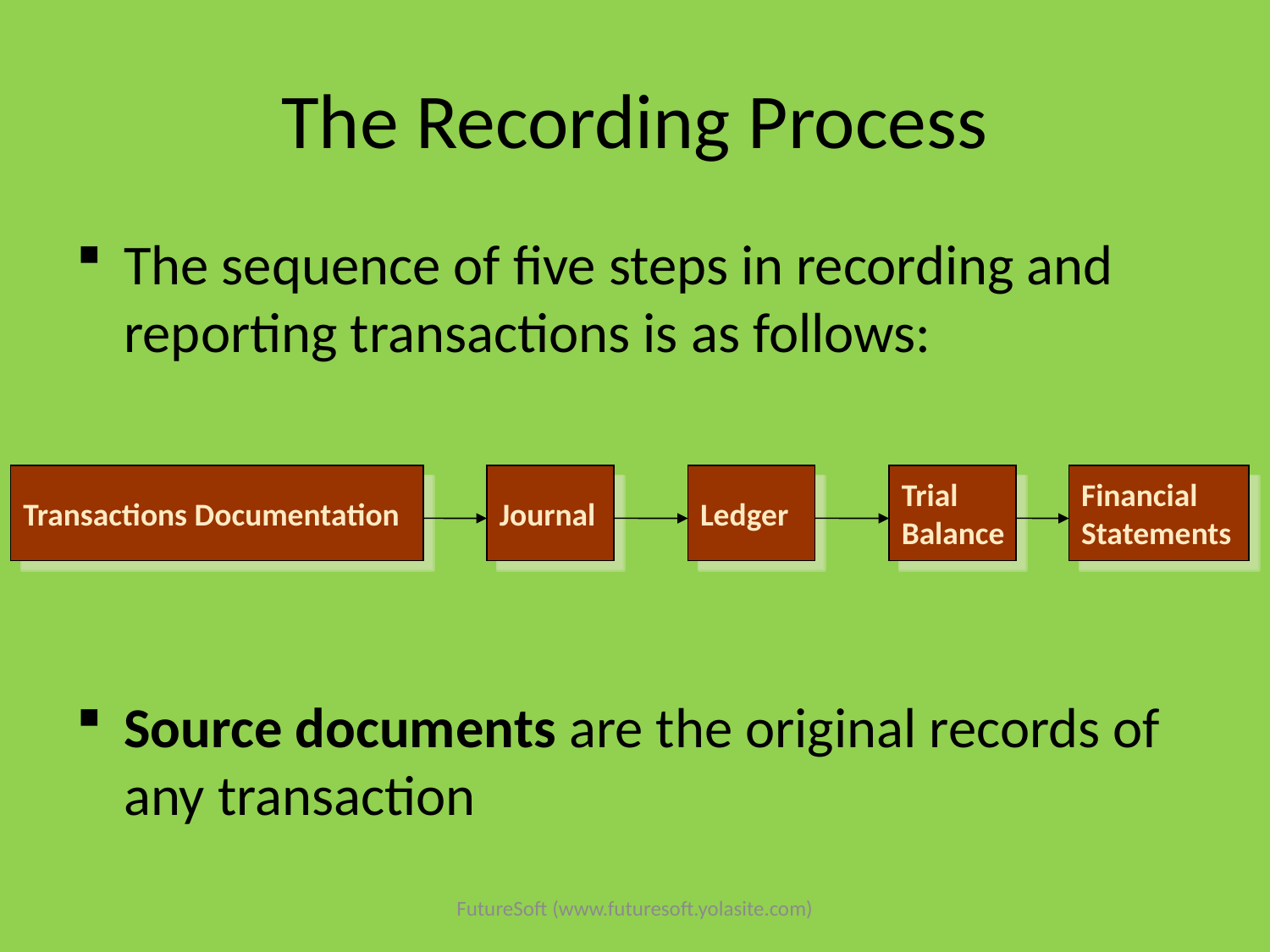

# The Recording Process
The sequence of five steps in recording and reporting transactions is as follows:

Source documents are the original records of any transaction

Transactions Documentation
Journal
Ledger
Trial
Balance
Financial
Statements

FutureSoft (www.futuresoft.yolasite.com)